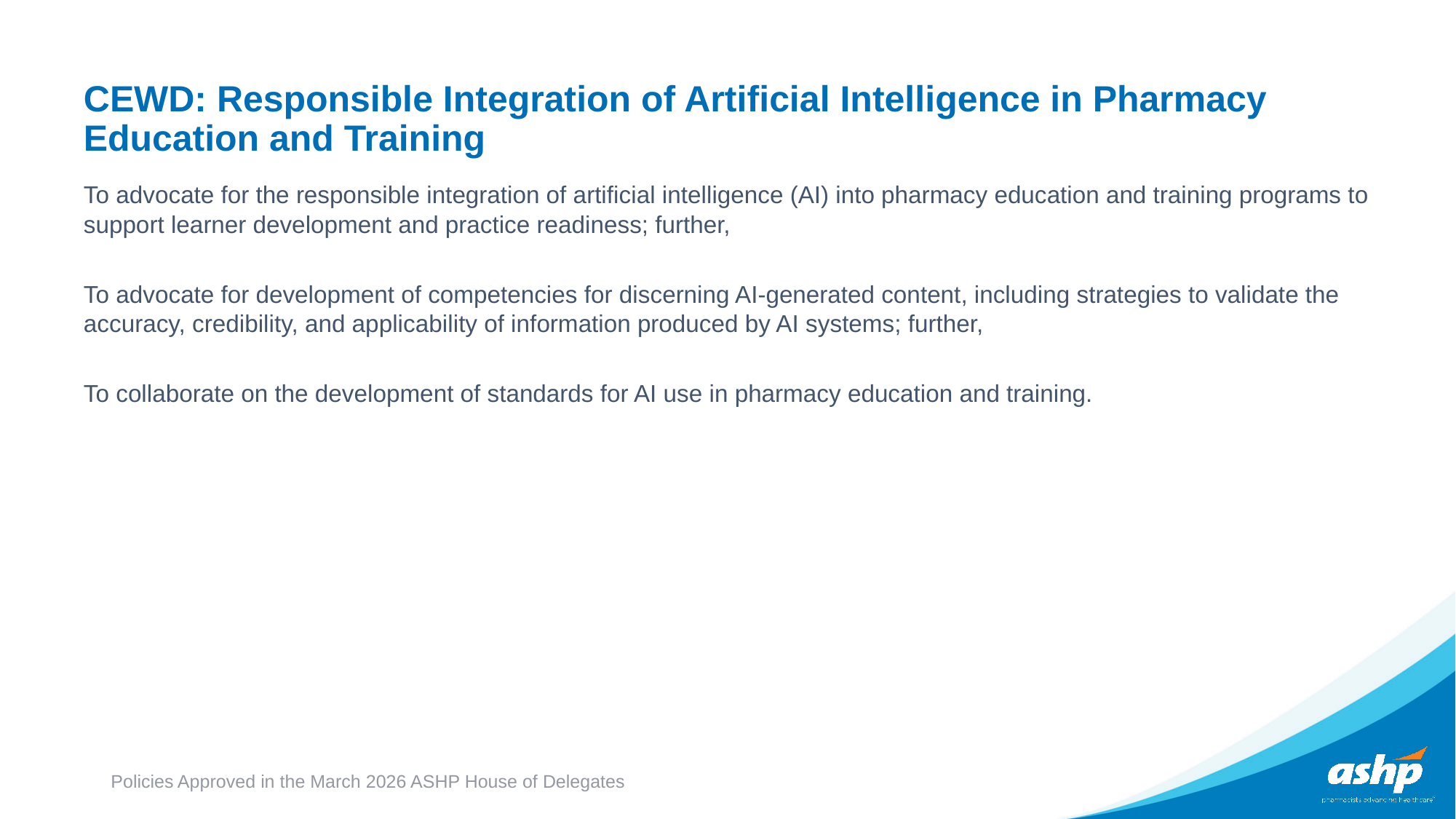

# CEWD: Responsible Integration of Artificial Intelligence in Pharmacy Education and Training
To advocate for the responsible integration of artificial intelligence (AI) into pharmacy education and training programs to support learner development and practice readiness; further,

To advocate for development of competencies for discerning AI-generated content, including strategies to validate the accuracy, credibility, and applicability of information produced by AI systems; further,

To collaborate on the development of standards for AI use in pharmacy education and training.
Policies Approved in the March 2026 ASHP House of Delegates